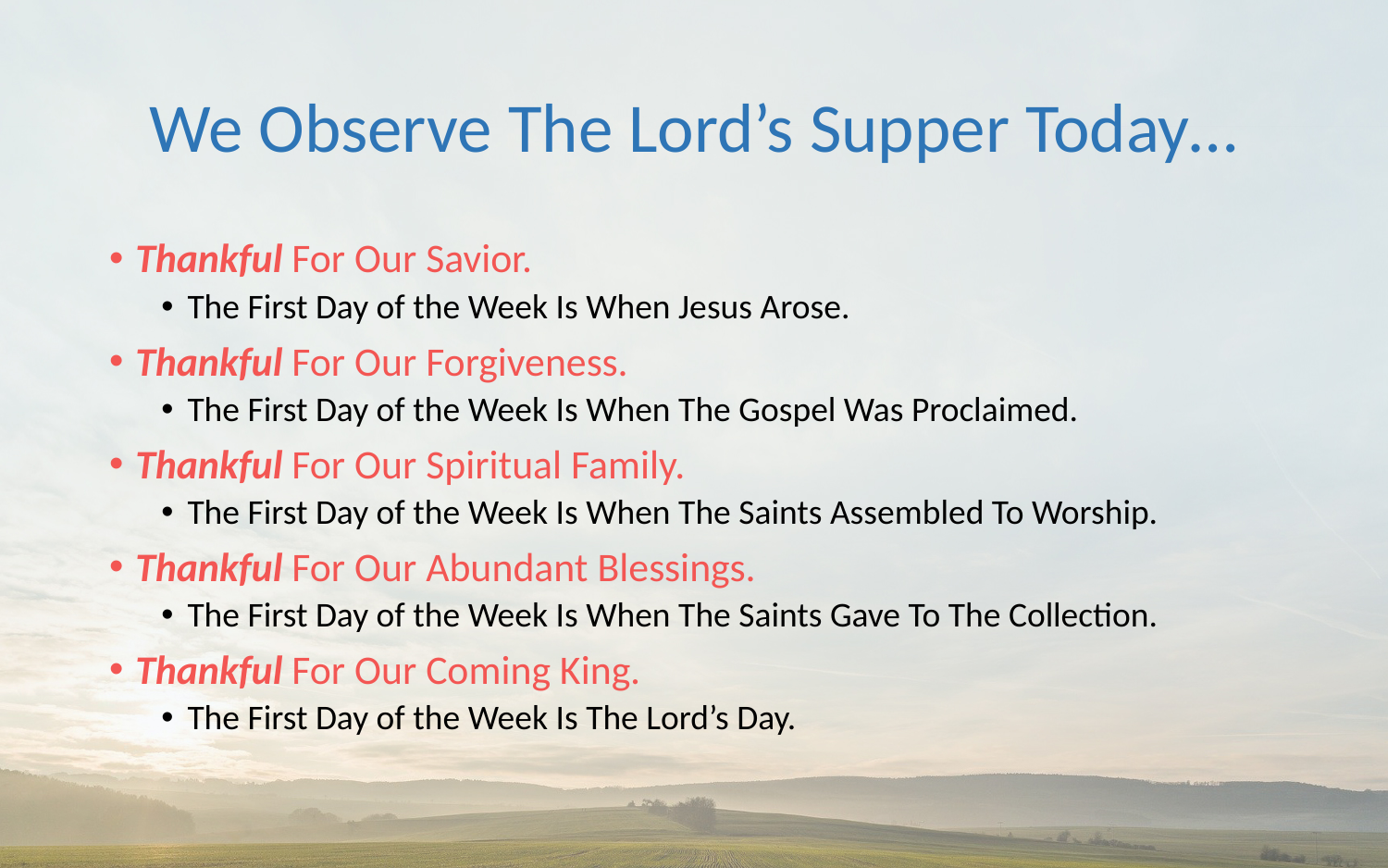

# We Observe The Lord’s Supper Today…
Thankful For Our Savior.
The First Day of the Week Is When Jesus Arose.
Thankful For Our Forgiveness.
The First Day of the Week Is When The Gospel Was Proclaimed.
Thankful For Our Spiritual Family.
The First Day of the Week Is When The Saints Assembled To Worship.
Thankful For Our Abundant Blessings.
The First Day of the Week Is When The Saints Gave To The Collection.
Thankful For Our Coming King.
The First Day of the Week Is The Lord’s Day.